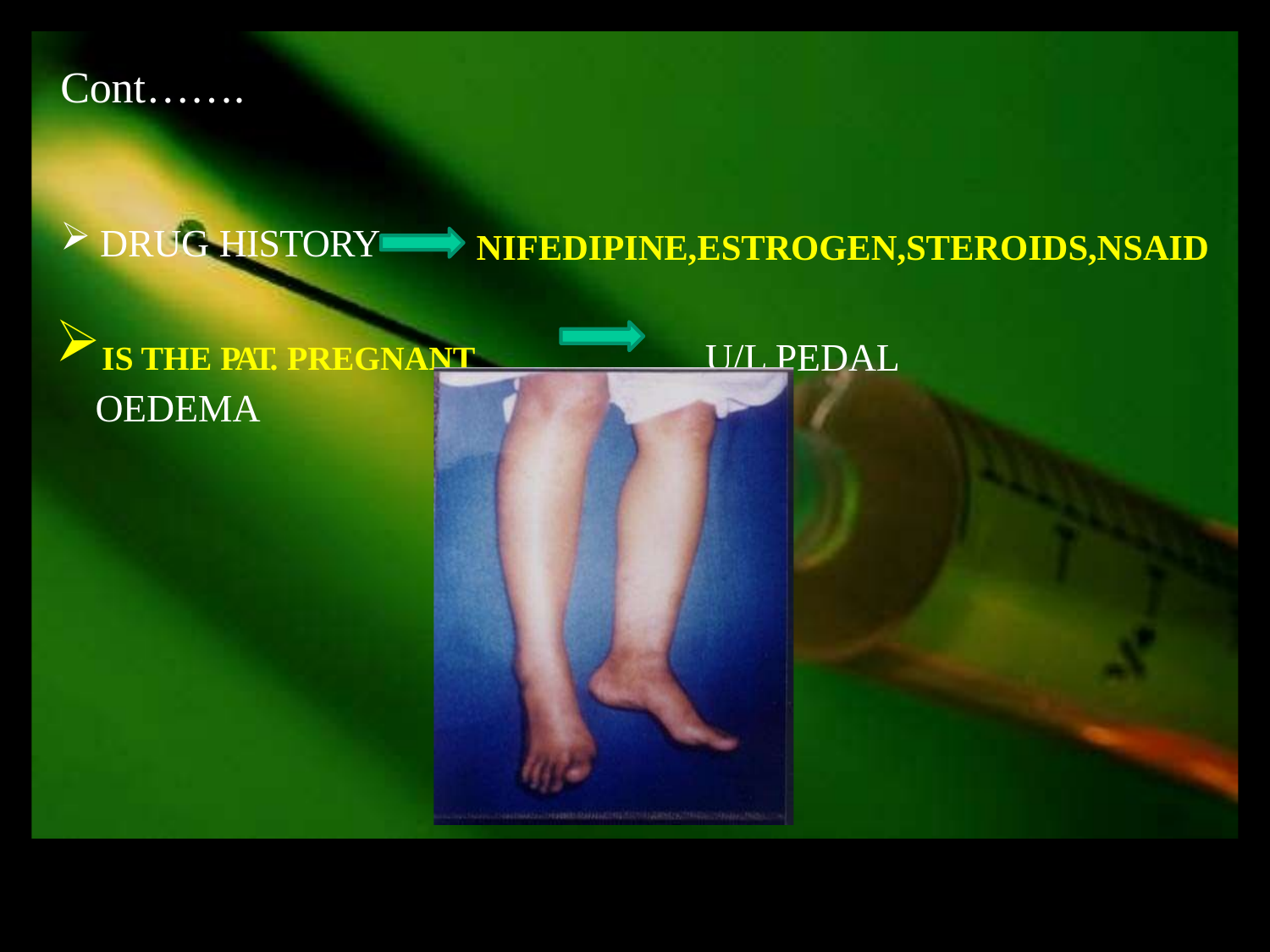

# Cont…….
DRUG HISTORY
NIFEDIPINE,ESTROGEN,STEROIDS,NSAID

IS THE PAT. PREGNANT	U/L PEDAL OEDEMA